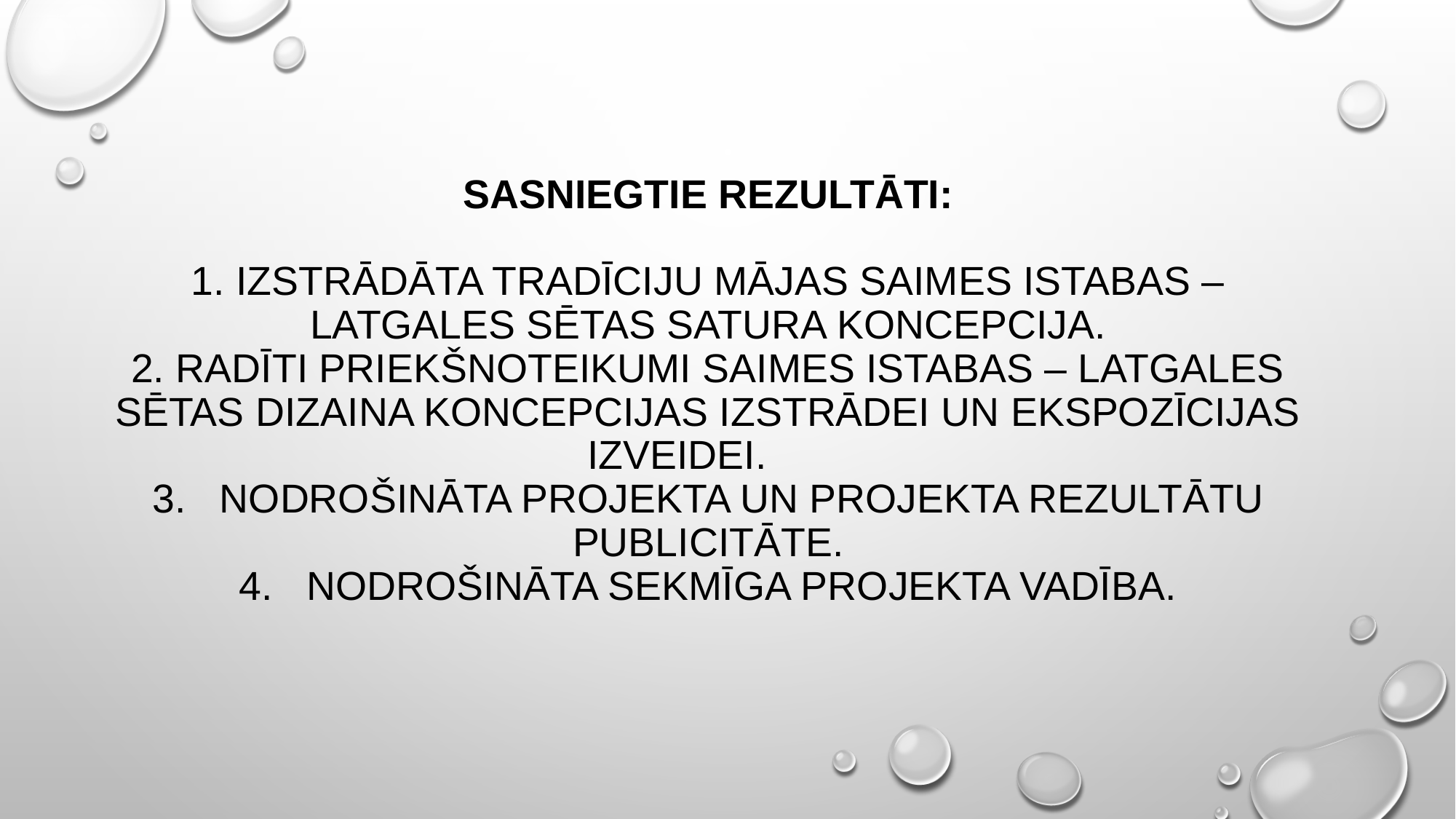

# Sasniegtie rezultāti:   1. Izstrādāta Tradīciju mājas Saimes istabas – Latgales sētas satura koncepcija. 2. radīti priekšnoteikumi Saimes istabas – Latgales sētas dizaina koncepcijas izstrādei un ekspozīcijas izveidei. 3.   Nodrošināta projekta un projekta rezultātu publicitāte. 4.   Nodrošināta sekmīga projekta vadība.